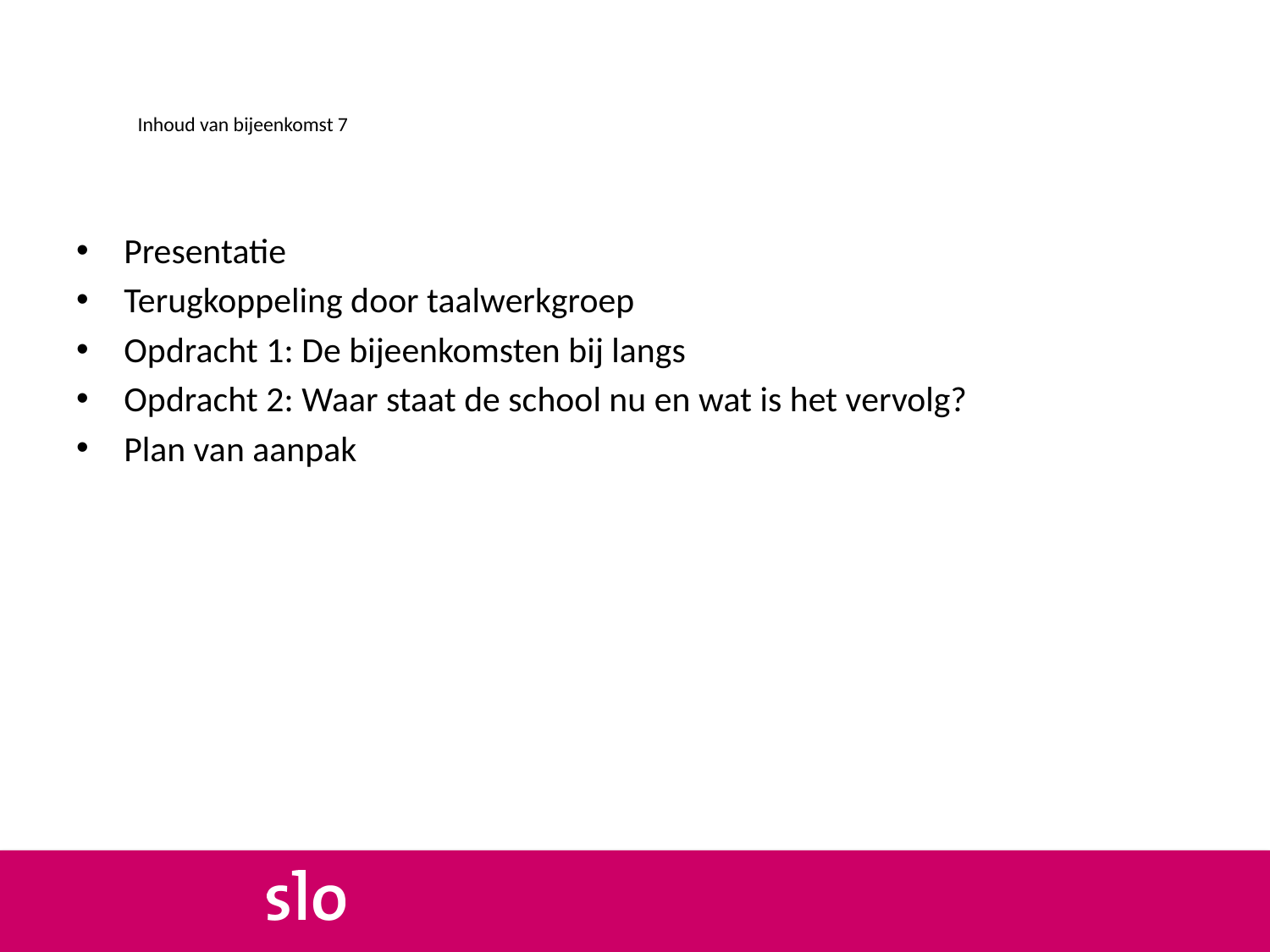

# Inhoud van bijeenkomst 7
Presentatie
Terugkoppeling door taalwerkgroep
Opdracht 1: De bijeenkomsten bij langs
Opdracht 2: Waar staat de school nu en wat is het vervolg?
Plan van aanpak